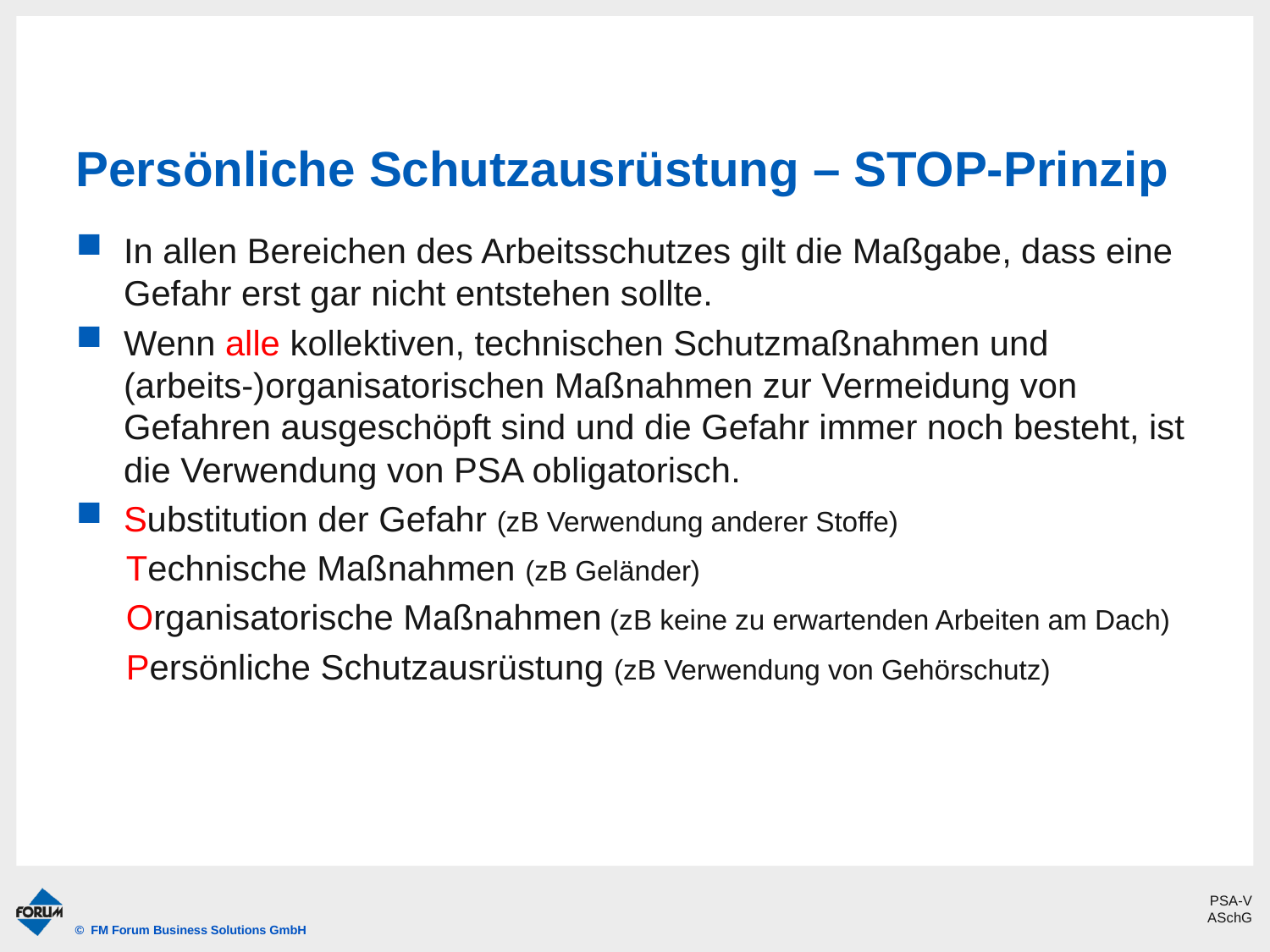

# Persönliche Schutzausrüstung – STOP-Prinzip
In allen Bereichen des Arbeitsschutzes gilt die Maßgabe, dass eine Gefahr erst gar nicht entstehen sollte.
Wenn alle kollektiven, technischen Schutzmaßnahmen und
(arbeits-)organisatorischen Maßnahmen zur Vermeidung von Gefahren ausgeschöpft sind und die Gefahr immer noch besteht, ist die Verwendung von PSA obligatorisch.
Substitution der Gefahr (zB Verwendung anderer Stoffe)
Technische Maßnahmen (zB Geländer)
Organisatorische Maßnahmen (zB keine zu erwartenden Arbeiten am Dach)
Persönliche Schutzausrüstung (zB Verwendung von Gehörschutz)

PSA-V
ASchG